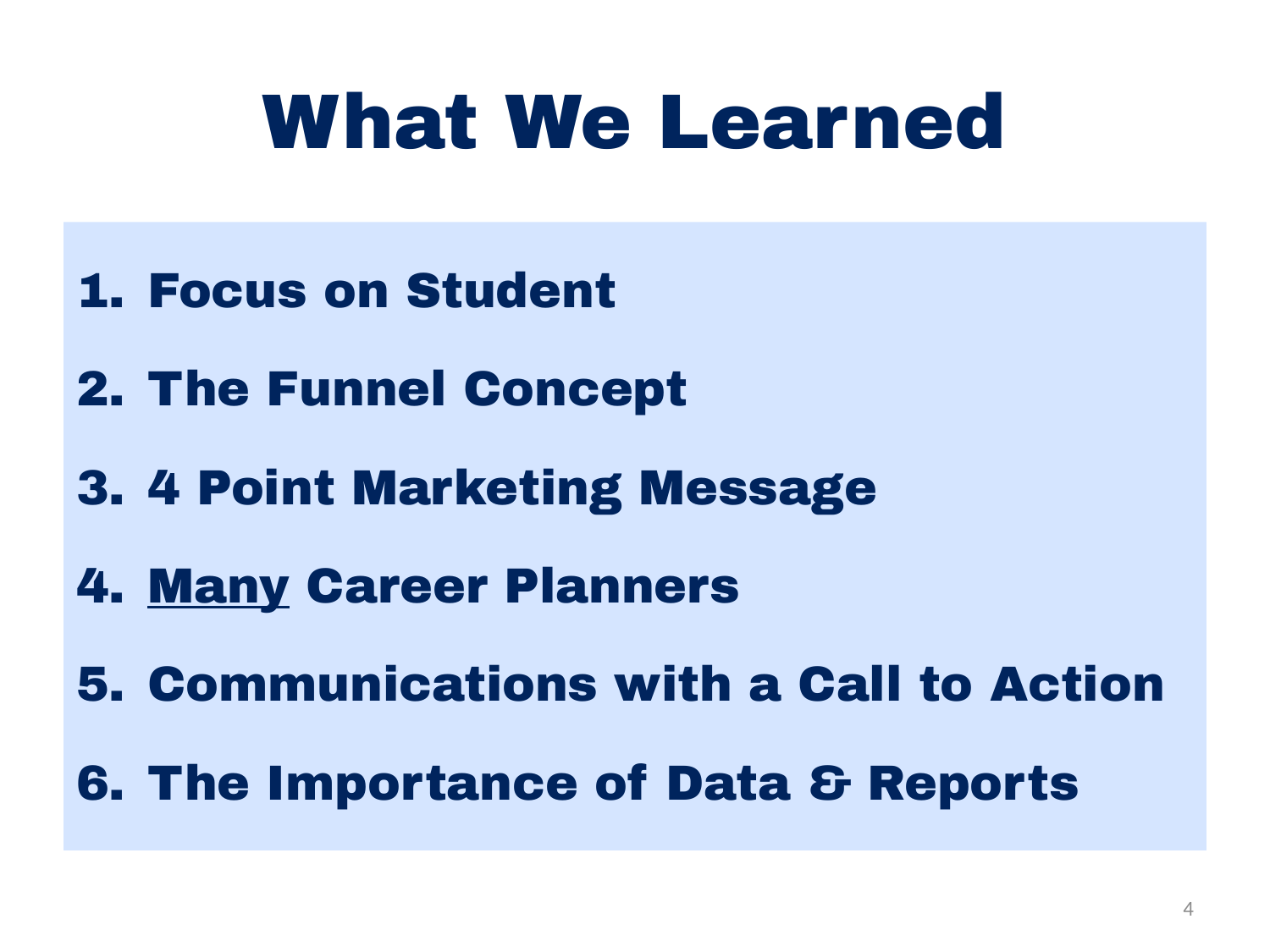

# What We Learned
Focus on Student
The Funnel Concept
4 Point Marketing Message
Many Career Planners
Communications with a Call to Action
The Importance of Data & Reports
4